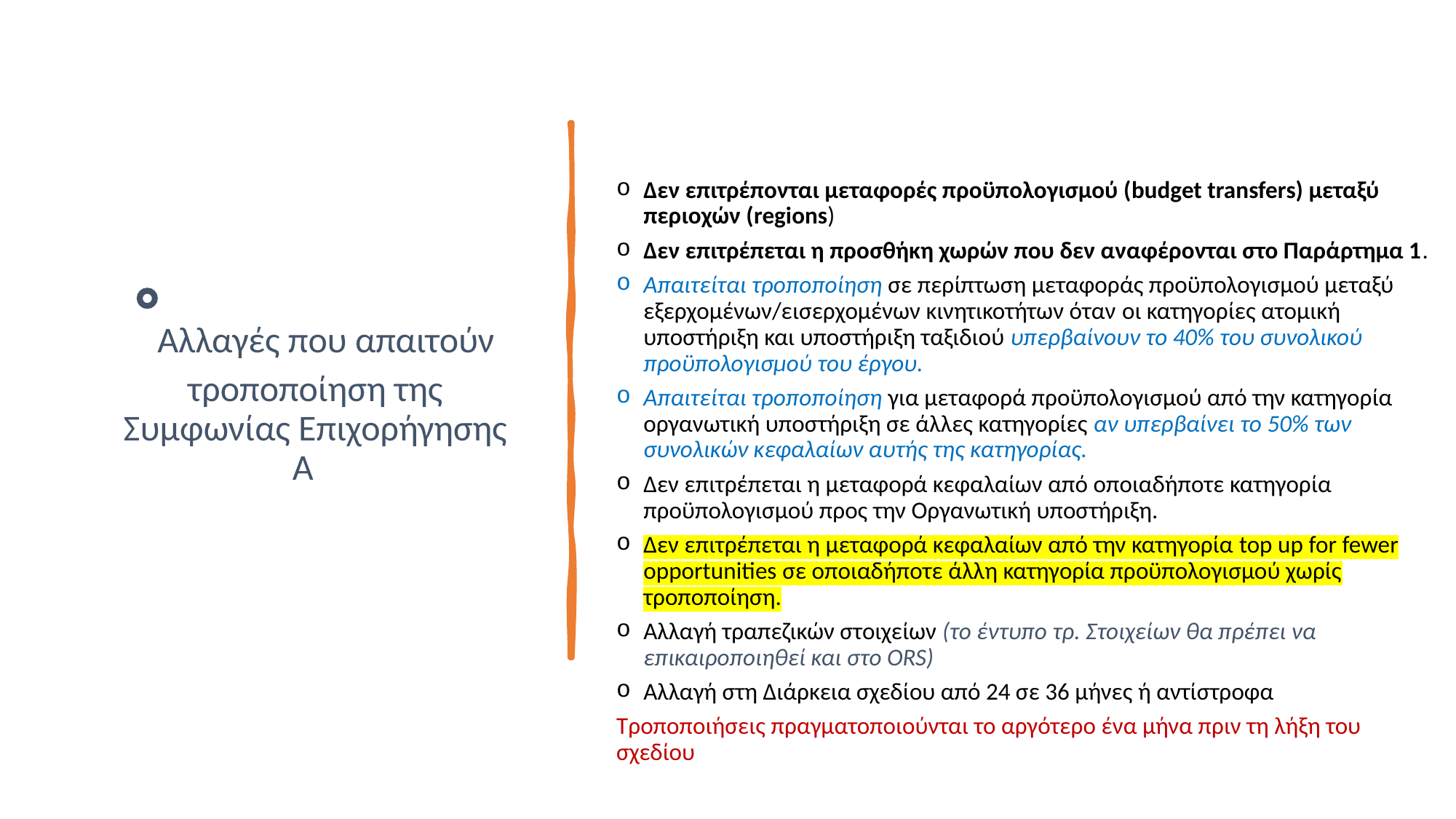

# °Αλλαγές που απαιτούν τροποποίηση της Συμφωνίας Επιχορήγησης Α

Δεν επιτρέπονται μεταφορές προϋπολογισμού (budget transfers) μεταξύ περιοχών (regions)
Δεν επιτρέπεται η προσθήκη χωρών που δεν αναφέρονται στο Παράρτημα 1.
Απαιτείται τροποποίηση σε περίπτωση μεταφοράς προϋπολογισμού μεταξύ εξερχομένων/εισερχομένων κινητικοτήτων όταν οι κατηγορίες ατομική υποστήριξη και υποστήριξη ταξιδιού υπερβαίνουν το 40% του συνολικού προϋπολογισμού του έργου.
Απαιτείται τροποποίηση για μεταφορά προϋπολογισμού από την κατηγορία οργανωτική υποστήριξη σε άλλες κατηγορίες αν υπερβαίνει το 50% των συνολικών κεφαλαίων αυτής της κατηγορίας.
Δεν επιτρέπεται η μεταφορά κεφαλαίων από οποιαδήποτε κατηγορία προϋπολογισμού προς την Οργανωτική υποστήριξη.
Δεν επιτρέπεται η μεταφορά κεφαλαίων από την κατηγορία top up for fewer opportunities σε οποιαδήποτε άλλη κατηγορία προϋπολογισμού χωρίς τροποποίηση.
Αλλαγή τραπεζικών στοιχείων (το έντυπο τρ. Στοιχείων θα πρέπει να επικαιροποιηθεί και στο ORS)
Αλλαγή στη Διάρκεια σχεδίου από 24 σε 36 μήνες ή αντίστροφα
Tροποποιήσεις πραγματοποιούνται το αργότερο ένα μήνα πριν τη λήξη του σχεδίου